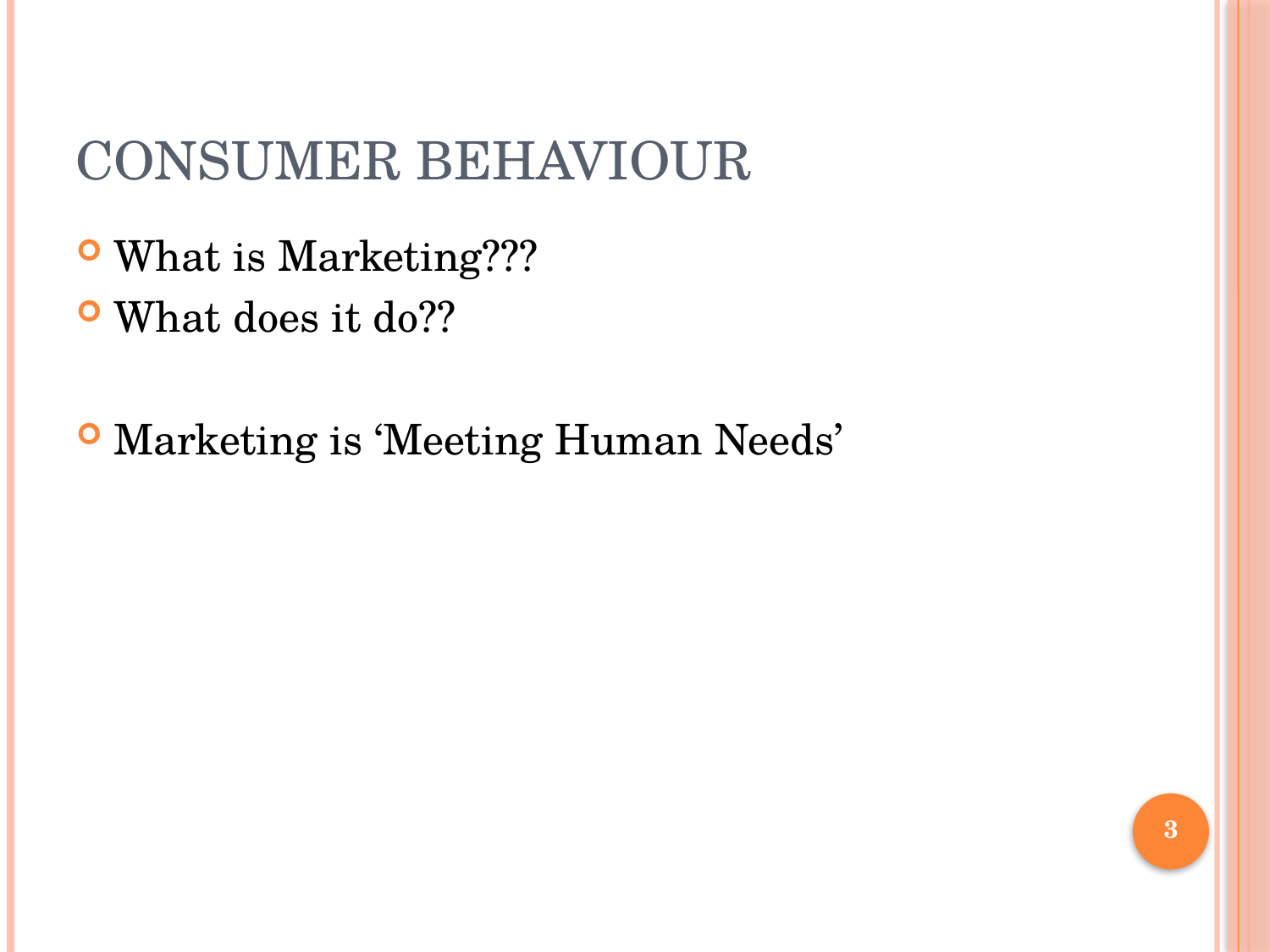

# CONSUMER BEHAVIOUR
What is Marketing???
What does it do??

Marketing is ‘Meeting Human Needs’

3